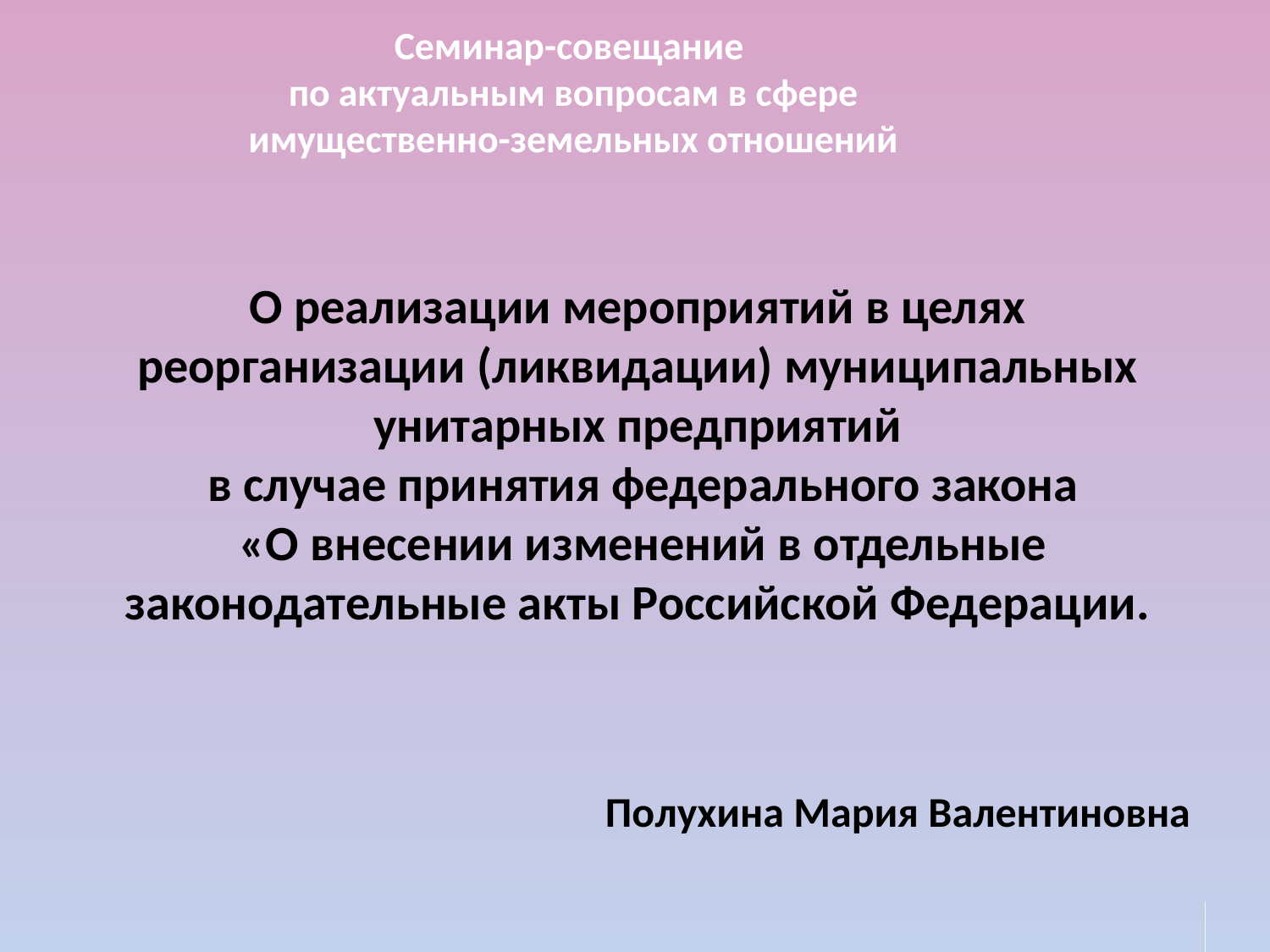

Семинар-совещание
по актуальным вопросам в сфере имущественно-земельных отношений
О реализации мероприятий в целях реорганизации (ликвидации) муниципальных унитарных предприятий
 в случае принятия федерального закона
 «О внесении изменений в отдельные законодательные акты Российской Федерации.
Полухина Мария Валентиновна